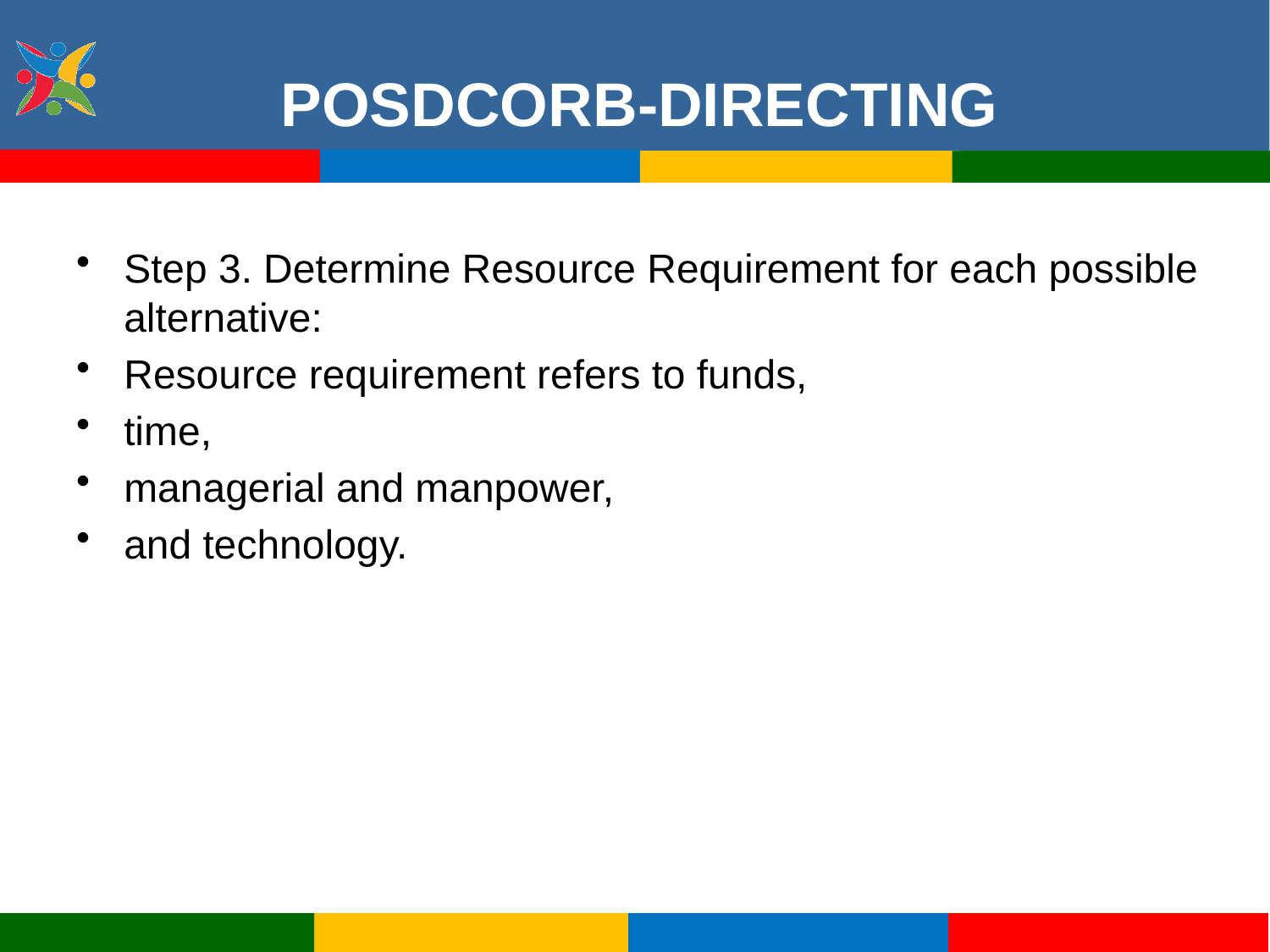

POSDCORB-DIRECTING
Step 3. Determine Resource Requirement for each possible alternative:
Resource requirement refers to funds,
time,
managerial and manpower,
and technology.